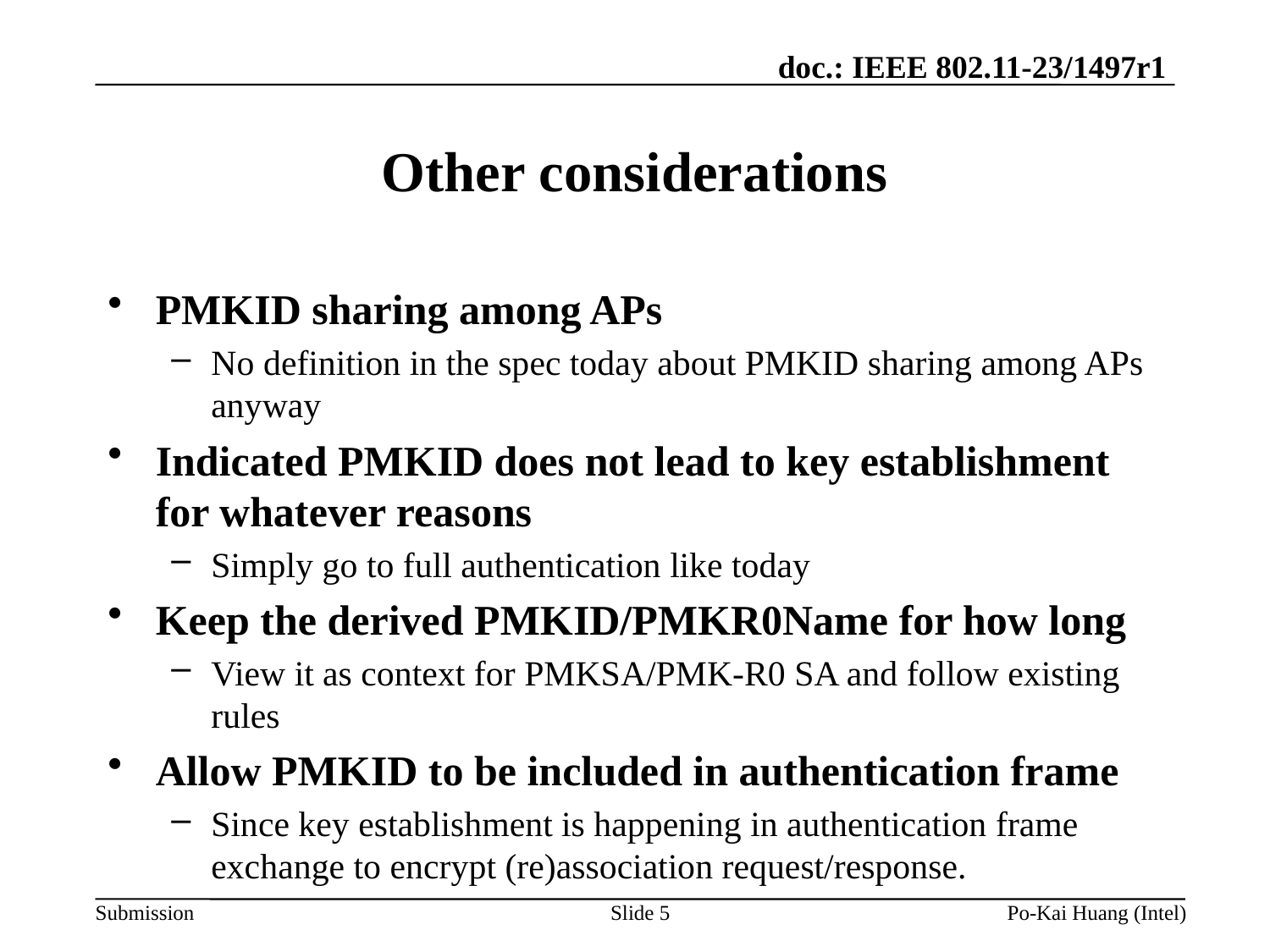

# Other considerations
PMKID sharing among APs
No definition in the spec today about PMKID sharing among APs anyway
Indicated PMKID does not lead to key establishment for whatever reasons
Simply go to full authentication like today
Keep the derived PMKID/PMKR0Name for how long
View it as context for PMKSA/PMK-R0 SA and follow existing rules
Allow PMKID to be included in authentication frame
Since key establishment is happening in authentication frame exchange to encrypt (re)association request/response.

Slide 5
Po-Kai Huang (Intel)